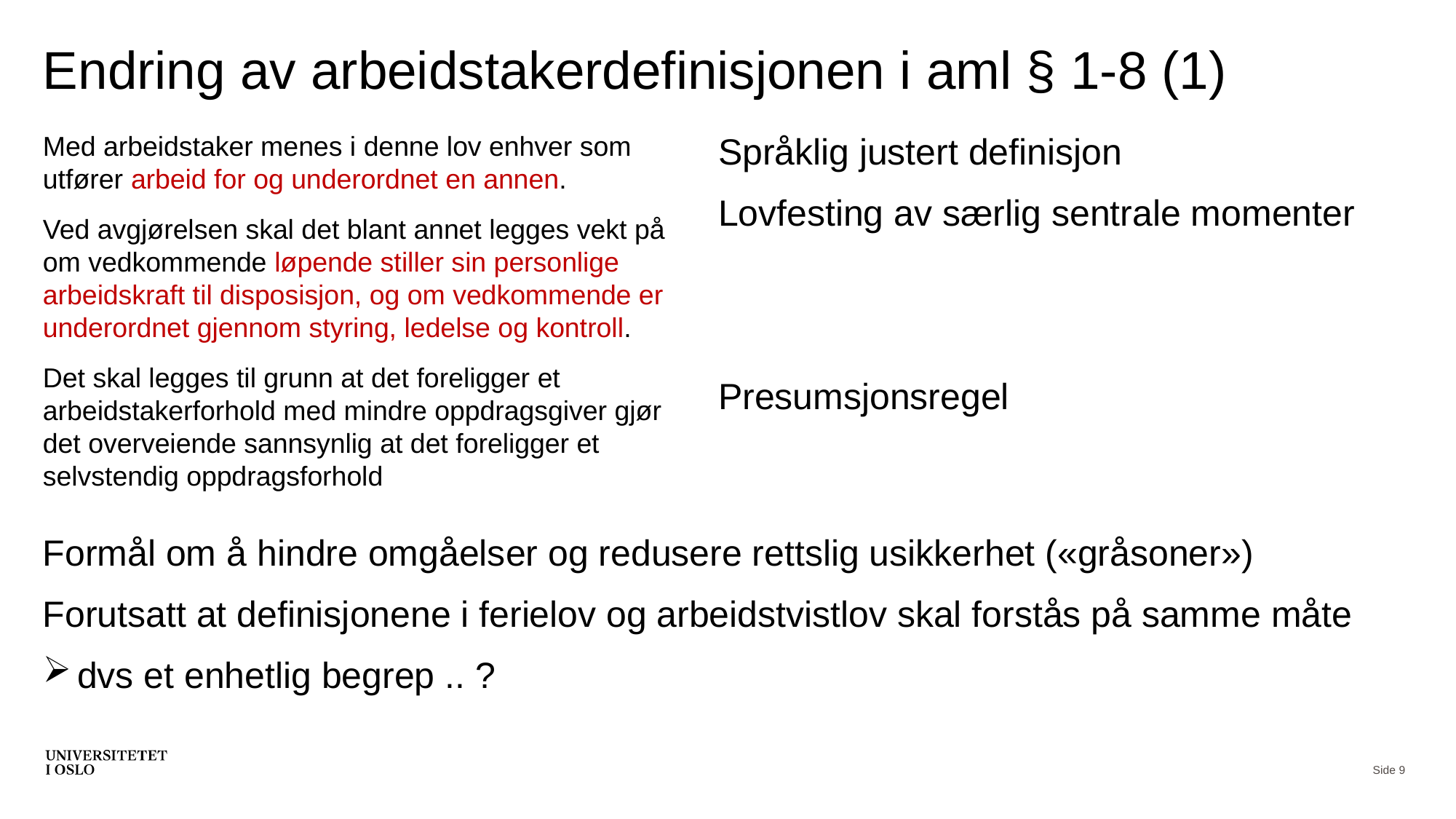

# Endring av arbeidstakerdefinisjonen i aml § 1-8 (1)
Med arbeidstaker menes i denne lov enhver som utfører arbeid for og underordnet en annen.
Ved avgjørelsen skal det blant annet legges vekt på om vedkommende løpende stiller sin personlige arbeidskraft til disposisjon, og om vedkommende er underordnet gjennom styring, ledelse og kontroll.
Det skal legges til grunn at det foreligger et arbeidstakerforhold med mindre oppdragsgiver gjør det overveiende sannsynlig at det foreligger et selvstendig oppdragsforhold

Språklig justert definisjon
Lovfesting av særlig sentrale momenter

Presumsjonsregel
Formål om å hindre omgåelser og redusere rettslig usikkerhet («gråsoner»)
Forutsatt at definisjonene i ferielov og arbeidstvistlov skal forstås på samme måte
dvs et enhetlig begrep .. ?

Side 9